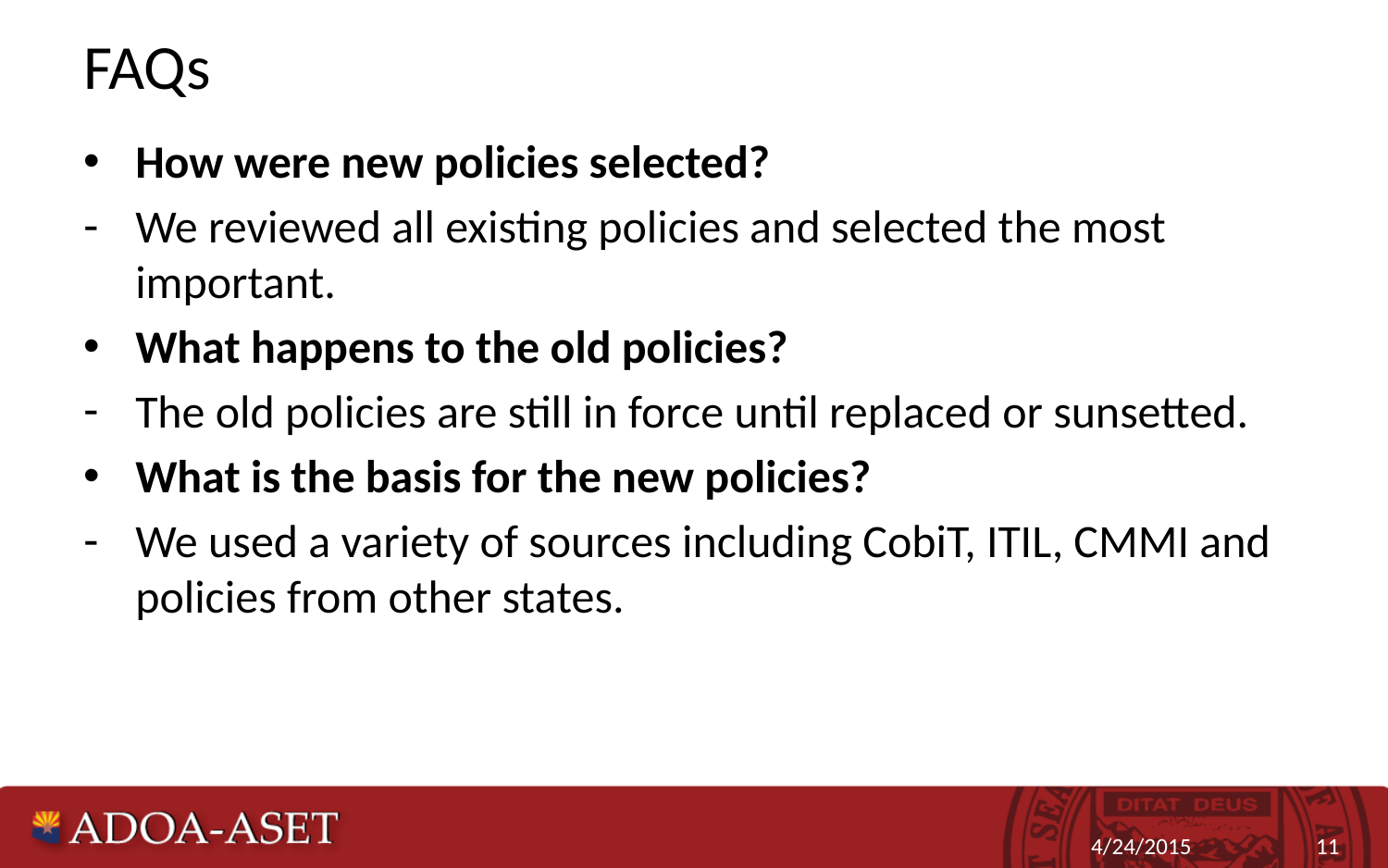

# FAQs
How were new policies selected?
We reviewed all existing policies and selected the most important.
What happens to the old policies?
The old policies are still in force until replaced or sunsetted.
What is the basis for the new policies?
We used a variety of sources including CobiT, ITIL, CMMI and policies from other states.

4/24/2015
11